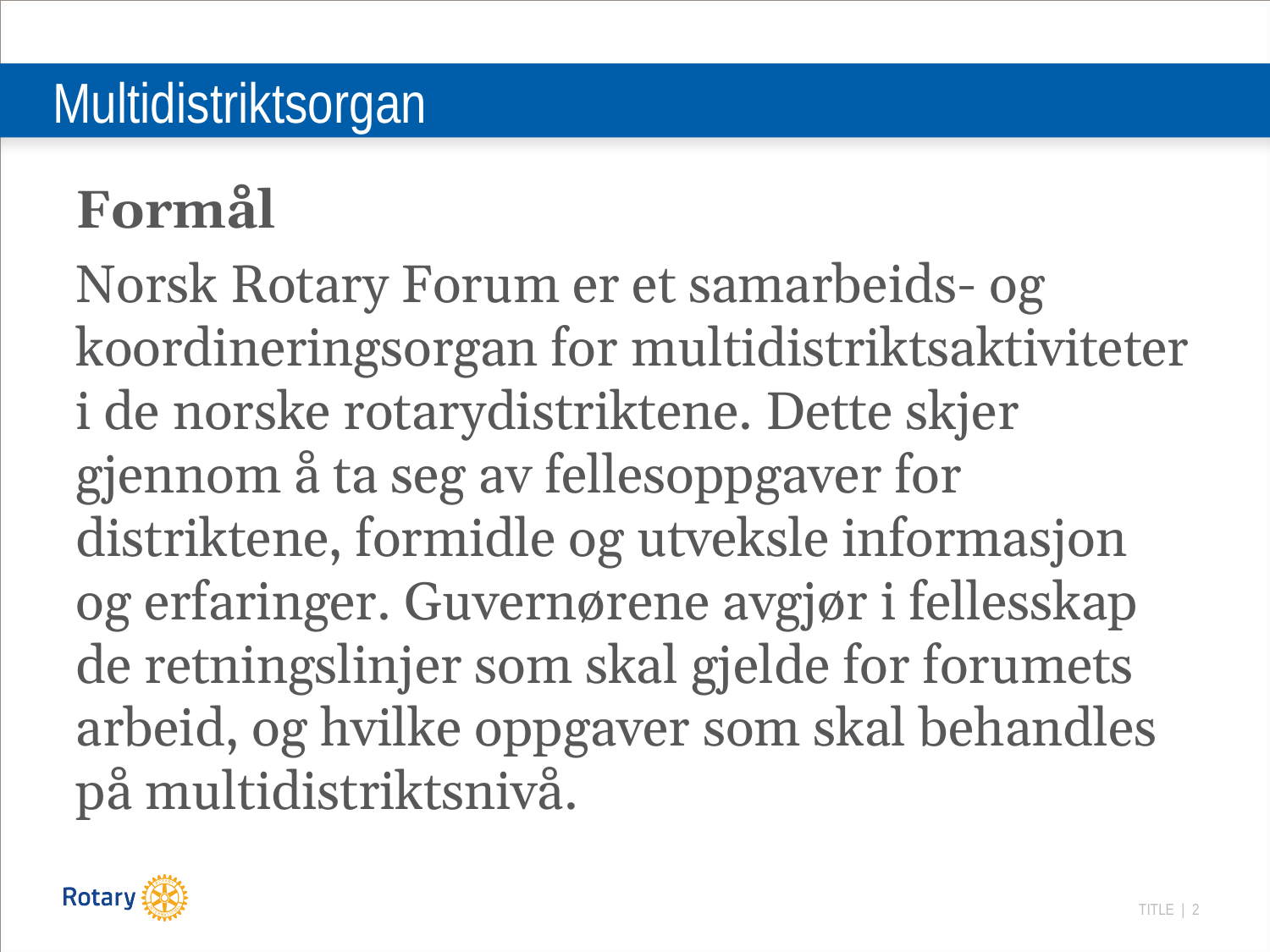

# Multidistriktsorgan
Formål
Norsk Rotary Forum er et samarbeids- og koordineringsorgan for multidistriktsaktiviteter i de norske rotarydistriktene. Dette skjer gjennom å ta seg av fellesoppgaver for distriktene, formidle og utveksle informasjon og erfaringer. Guvernørene avgjør i fellesskap de retningslinjer som skal gjelde for forumets arbeid, og hvilke oppgaver som skal behandles på multidistriktsnivå.